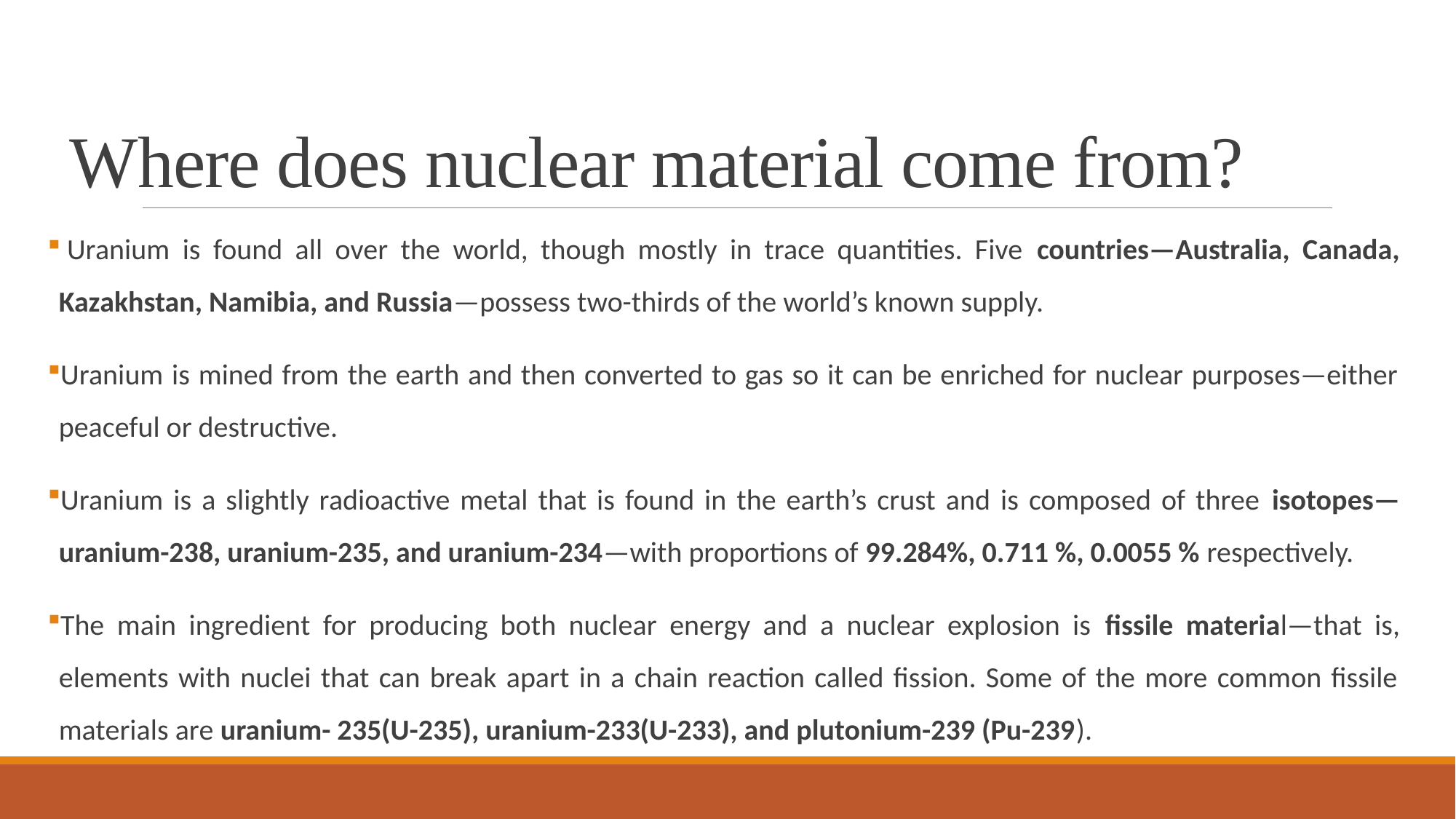

# Where does nuclear material come from?
 Uranium is found all over the world, though mostly in trace quantities. Five countries—Australia, Canada, Kazakhstan, Namibia, and Russia—possess two-thirds of the world’s known supply.
Uranium is mined from the earth and then converted to gas so it can be enriched for nuclear purposes—either peaceful or destructive.
Uranium is a slightly radioactive metal that is found in the earth’s crust and is composed of three isotopes—uranium-238, uranium-235, and uranium-234—with proportions of 99.284%, 0.711 %, 0.0055 % respectively.
The main ingredient for producing both nuclear energy and a nuclear explosion is fissile material—that is, elements with nuclei that can break apart in a chain reaction called fission. Some of the more common fissile materials are uranium- 235(U-235), uranium-233(U-233), and plutonium-239 (Pu-239).